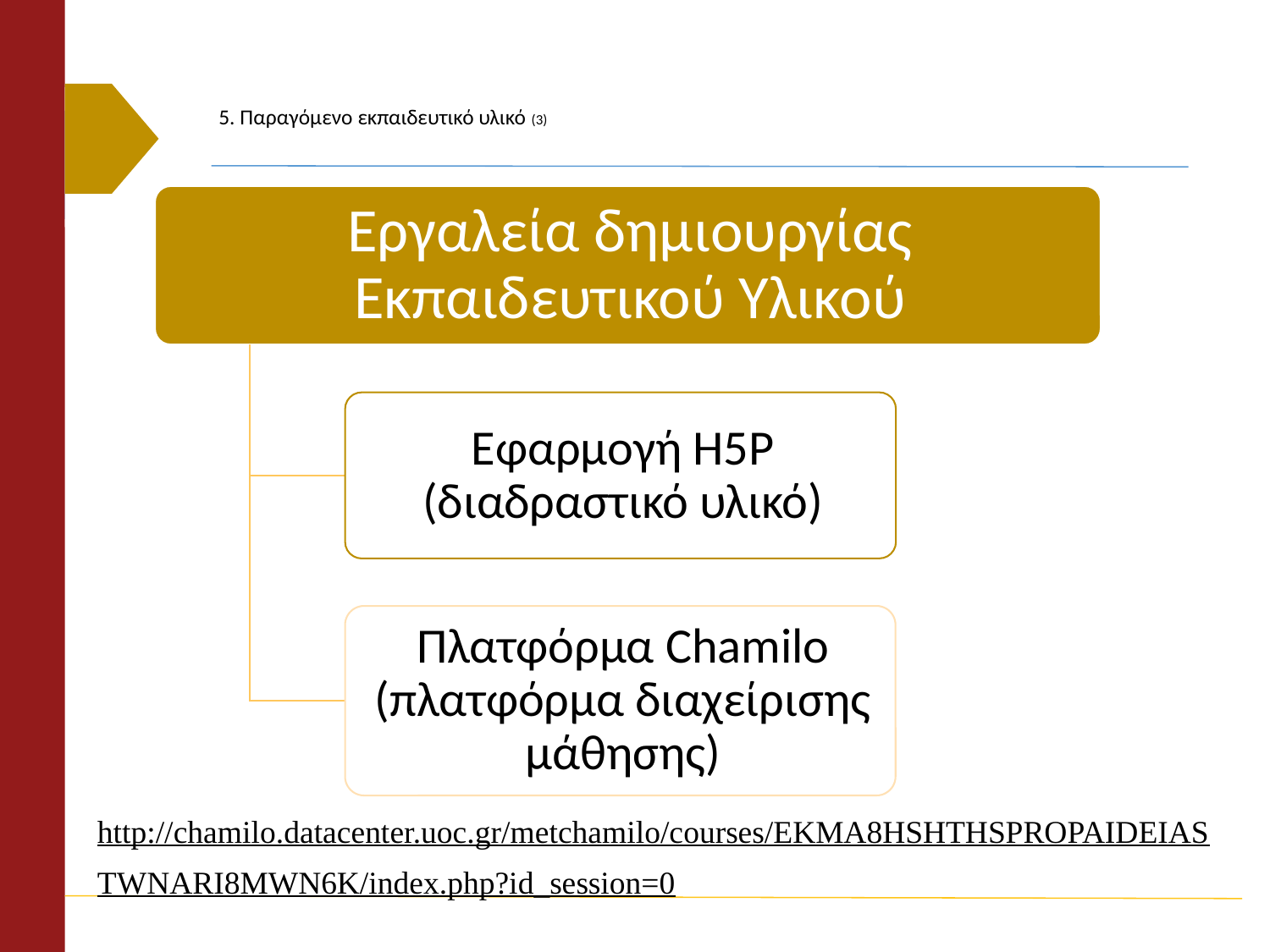

# 5. Παραγόμενο εκπαιδευτικό υλικό (3)
Εργαλεία δημιουργίας Εκπαιδευτικού Υλικού
Εφαρμογή H5P (διαδραστικό υλικό)
Πλατφόρμα Chamilo (πλατφόρμα διαχείρισης μάθησης)
http://chamilo.datacenter.uoc.gr/metchamilo/courses/EKMA8HSHTHSPROPAIDEIASTWNARI8MWN6K/index.php?id_session=0